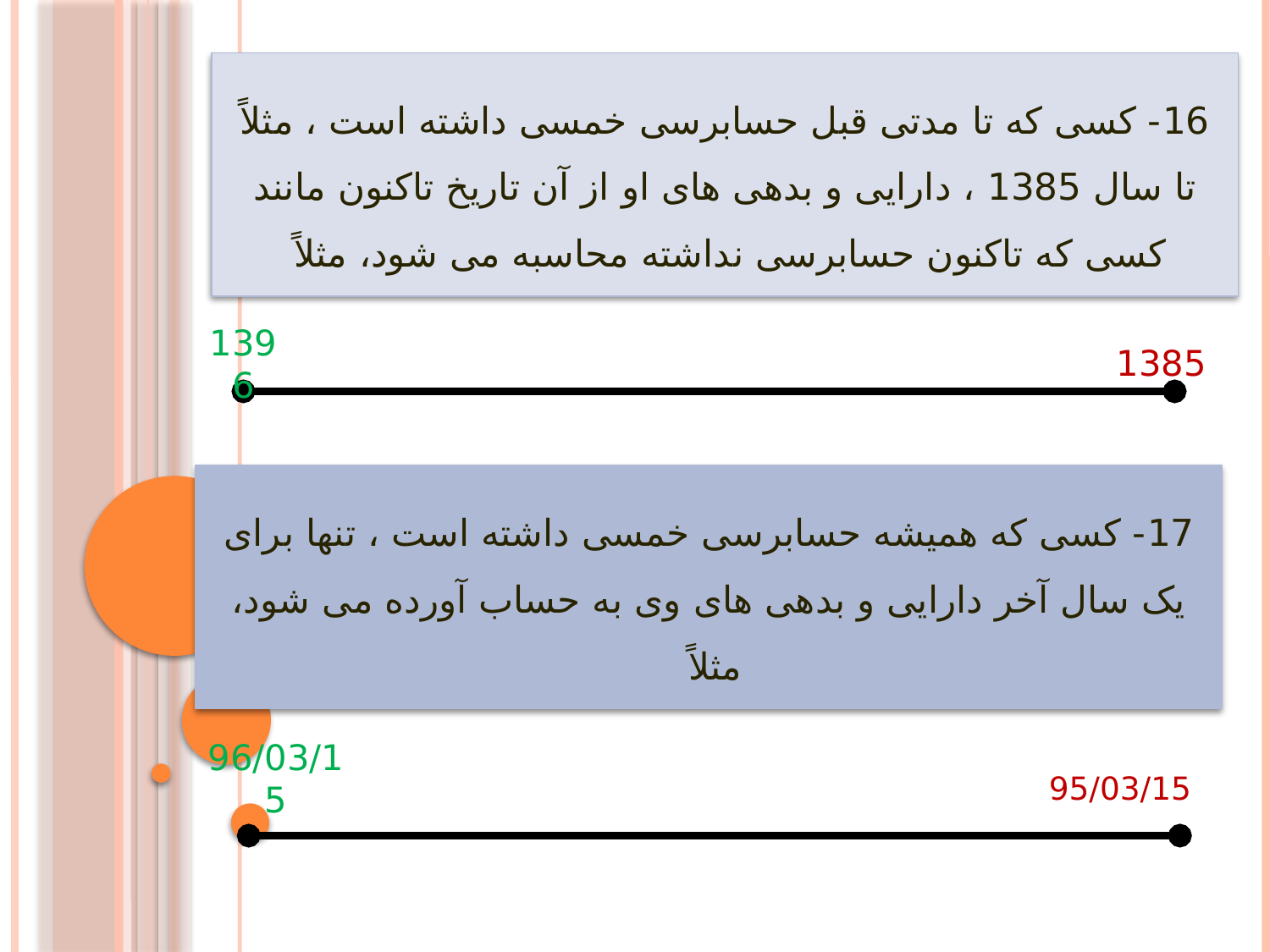

16- کسی که تا مدتی قبل حسابرسی خمسی داشته است ، مثلاً تا سال 1385 ، دارایی و بدهی های او از آن تاریخ تاکنون مانند کسی که تاکنون حسابرسی نداشته محاسبه می شود، مثلاً
1385
1396
17- کسی که همیشه حسابرسی خمسی داشته است ، تنها برای یک سال آخر دارایی و بدهی های وی به حساب آورده می شود، مثلاً
96/03/15
95/03/15